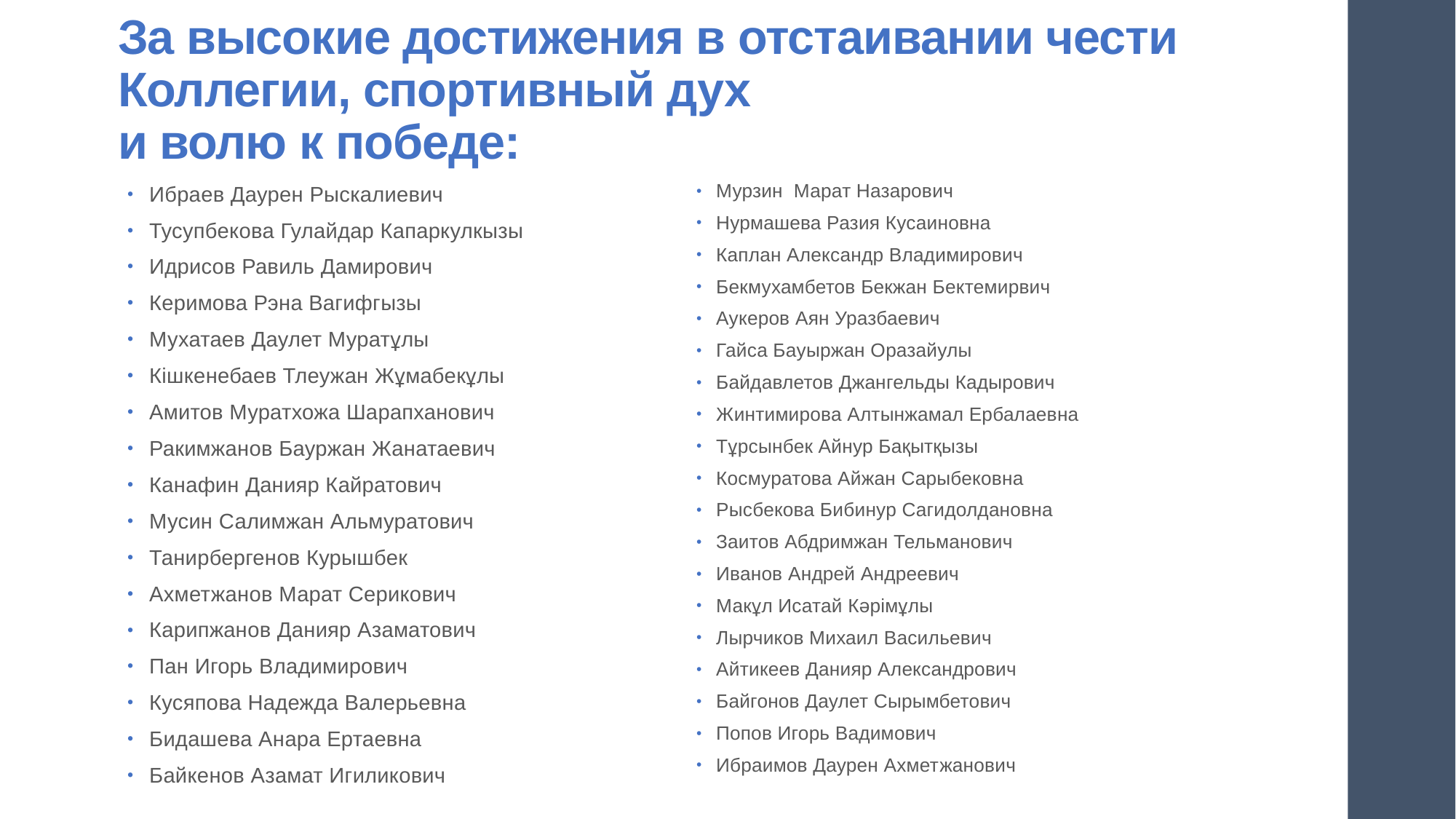

# За высокие достижения в отстаивании чести Коллегии, спортивный дух и волю к победе:
Мурзин  Марат Назарович
Нурмашева Разия Кусаиновна
Каплан Александр Владимирович
Бекмухамбетов Бекжан Бектемирвич
Аукеров Аян Уразбаевич
Гайса Бауыржан Оразайулы
Байдавлетов Джангельды Кадырович
Жинтимирова Алтынжамал Ербалаевна
Тұрсынбек Айнур Бақытқызы
Космуратова Айжан Сарыбековна
Рысбекова Бибинур Сагидолдановна
Заитов Абдримжан Тельманович
Иванов Андрей Андреевич
Макұл Исатай Кәрімұлы
Лырчиков Михаил Васильевич
Айтикеев Данияр Александрович
Байгонов Даулет Сырымбетович
Попов Игорь Вадимович
Ибраимов Даурен Ахметжанович

Ибраев Даурен Рыскалиевич
Тусупбекова Гулайдар Капаркулкызы
Идрисов Равиль Дамирович
Керимова Рэна Вагифгызы
Мухатаев Даулет Муратұлы
Кішкенебаев Тлеужан Жұмабекұлы
Амитов Муратхожа Шарапханович
Ракимжанов Бауржан Жанатаевич
Канафин Данияр Кайратович
Мусин Салимжан Альмуратович
Танирбергенов Курышбек
Ахметжанов Марат Серикович
Карипжанов Данияр Азаматович
Пан Игорь Владимирович
Кусяпова Надежда Валерьевна
Бидашева Анара Ертаевна
Байкенов Азамат Игиликович